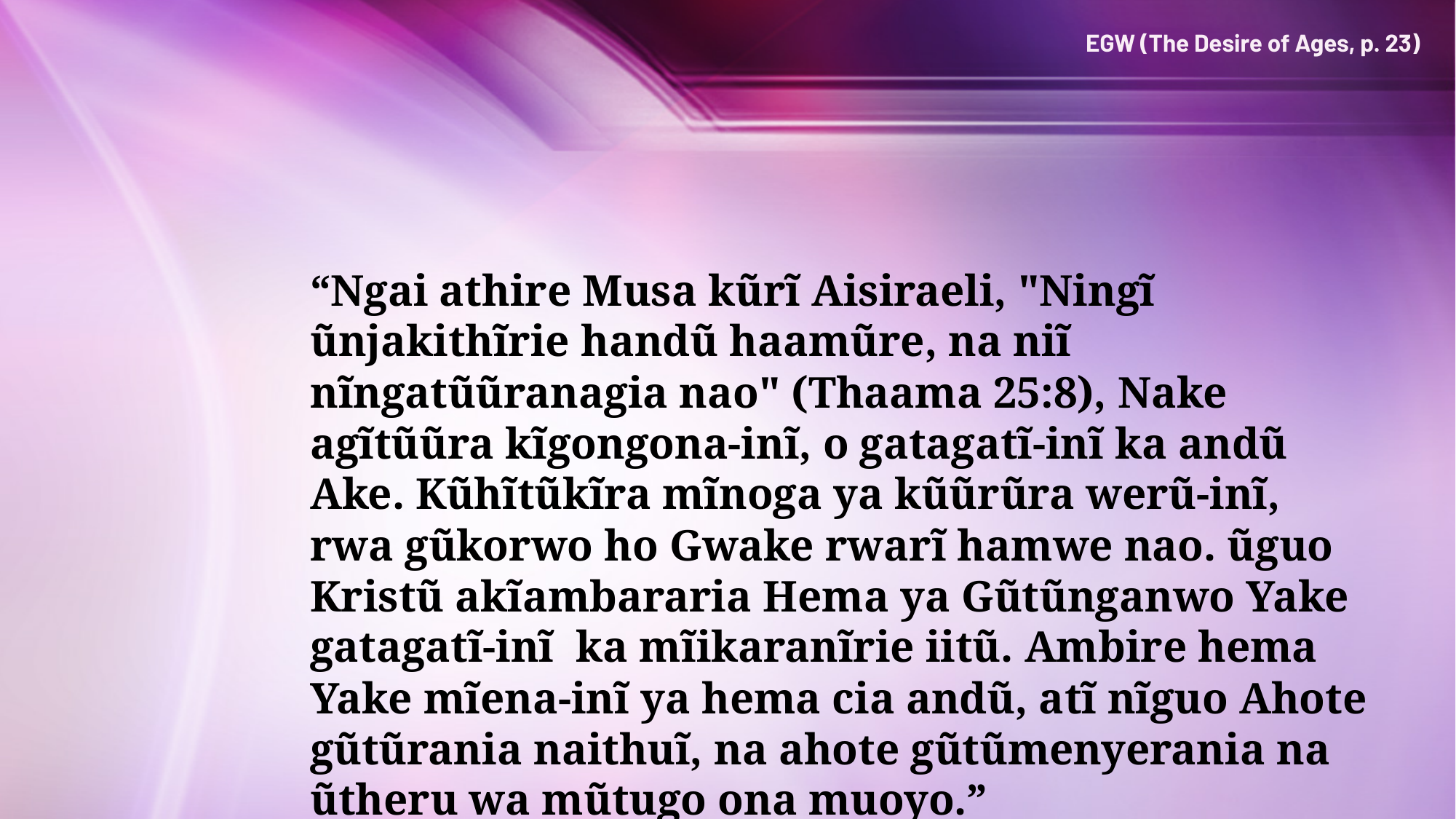

EGW (The Desire of Ages, p. 23)
“Ngai athire Musa kũrĩ Aisiraeli, "Ningĩ ũnjakithĩrie handũ haamũre, na niĩ nĩngatũũranagia nao" (Thaama 25:8), Nake agĩtũũra kĩgongona-inĩ, o gatagatĩ-inĩ ka andũ Ake. Kũhĩtũkĩra mĩnoga ya kũũrũra werũ-inĩ,  rwa gũkorwo ho Gwake rwarĩ hamwe nao. ũguo Kristũ akĩambararia Hema ya Gũtũnganwo Yake gatagatĩ-inĩ  ka mĩikaranĩrie iitũ. Ambire hema Yake mĩena-inĩ ya hema cia andũ, atĩ nĩguo Ahote gũtũrania naithuĩ, na ahote gũtũmenyerania na ũtheru wa mũtugo ona muoyo.”